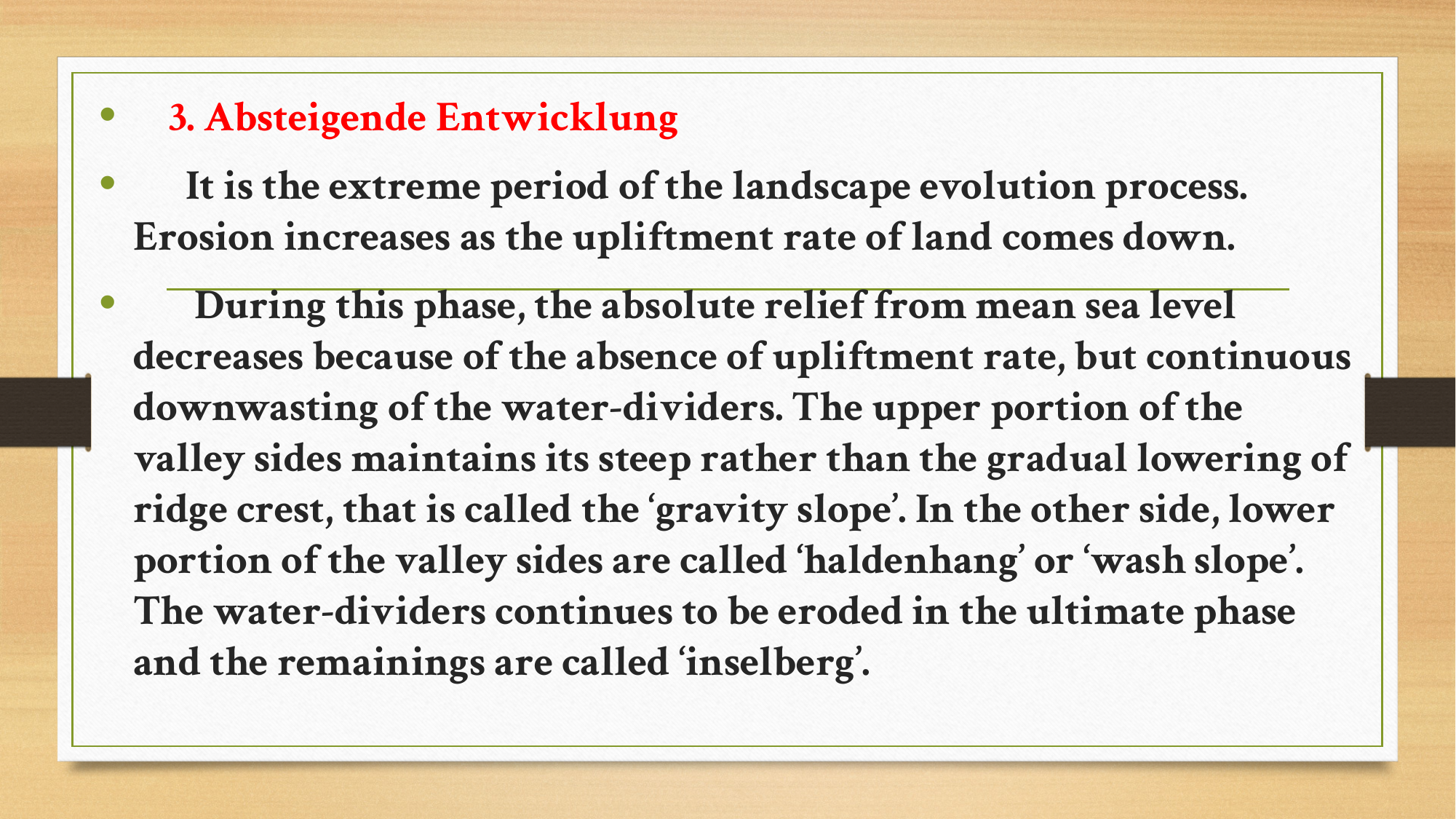

3. Absteigende Entwicklung
      It is the extreme period of the landscape evolution process. Erosion increases as the upliftment rate of land comes down.
       During this phase, the absolute relief from mean sea level decreases because of the absence of upliftment rate, but continuous downwasting of the water-dividers. The upper portion of the valley sides maintains its steep rather than the gradual lowering of ridge crest, that is called the ‘gravity slope’. In the other side, lower portion of the valley sides are called ‘haldenhang’ or ‘wash slope’. The water-dividers continues to be eroded in the ultimate phase and the remainings are called ‘inselberg’.